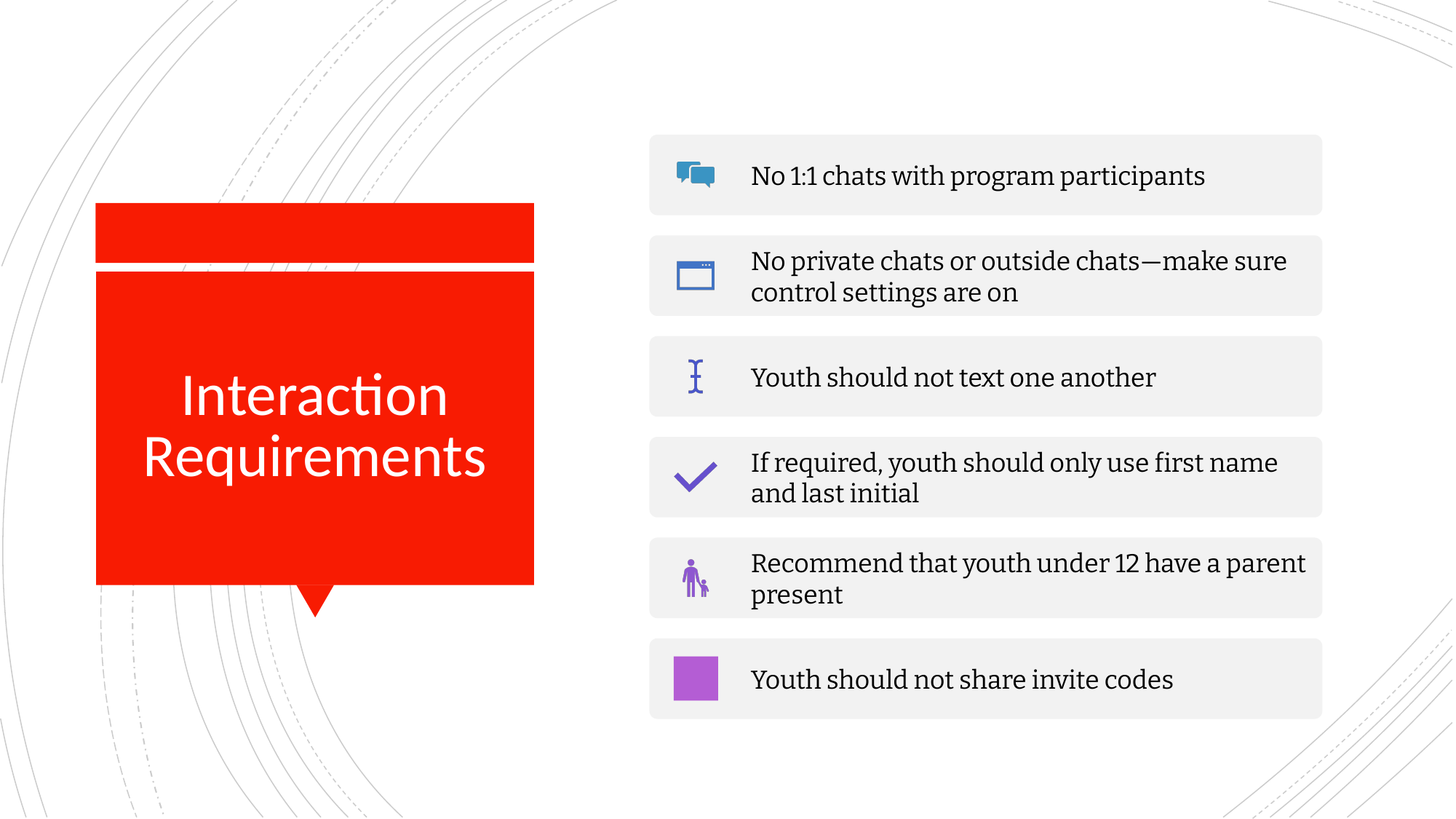

No 1:1 chats with program participants

No private chats or outside chats—make sure control settings are on

Youth should not text one another

If required, youth should only use first name and last initial

Recommend that youth under 12 have a parent present

Youth should not share invite codes

# Interaction Requirements